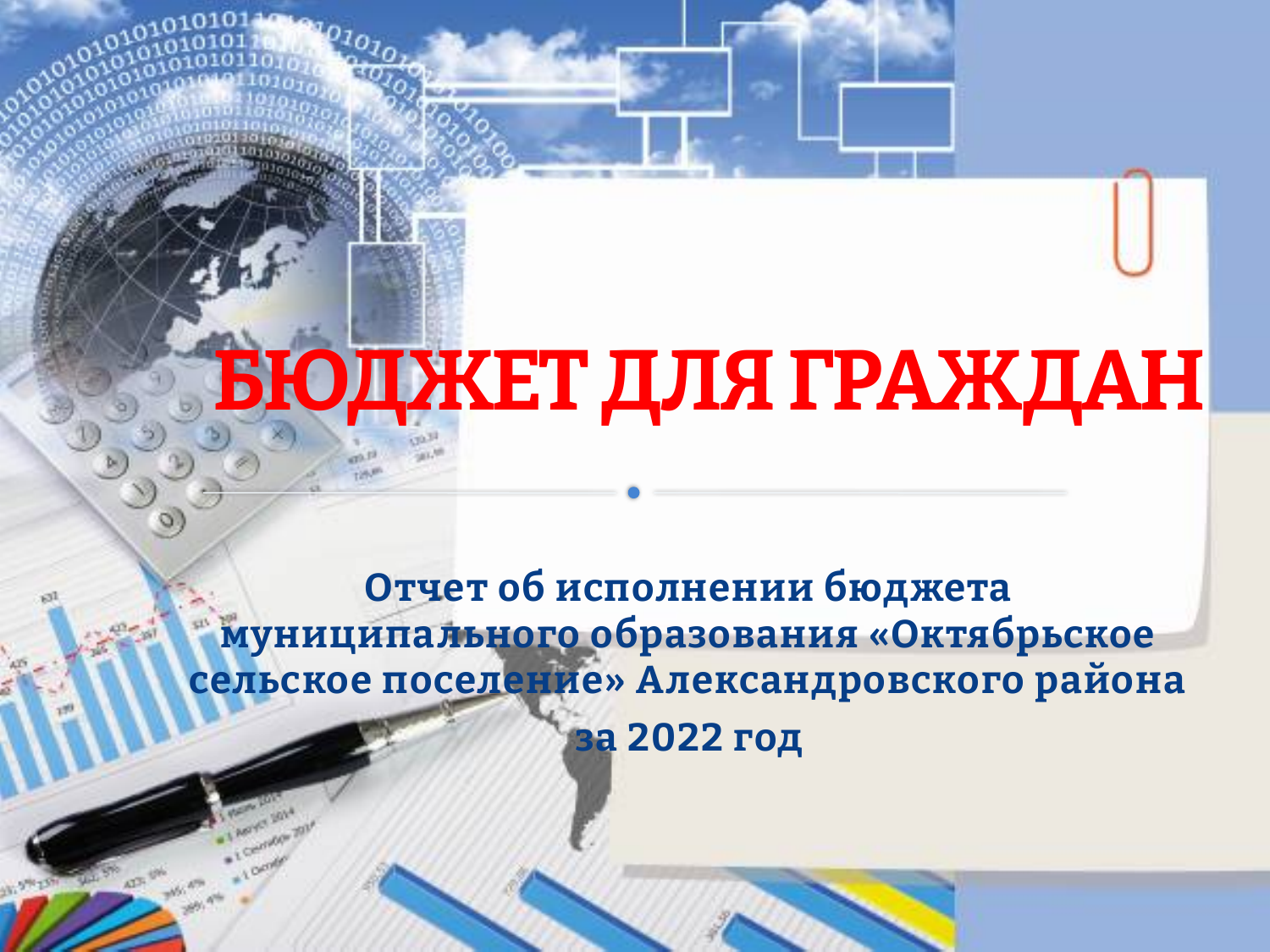

# БЮДЖЕТ ДЛЯ ГРАЖДАН
Отчет об исполнении бюджета муниципального образования «Октябрьское сельское поселение» Александровского района
за 2022 год